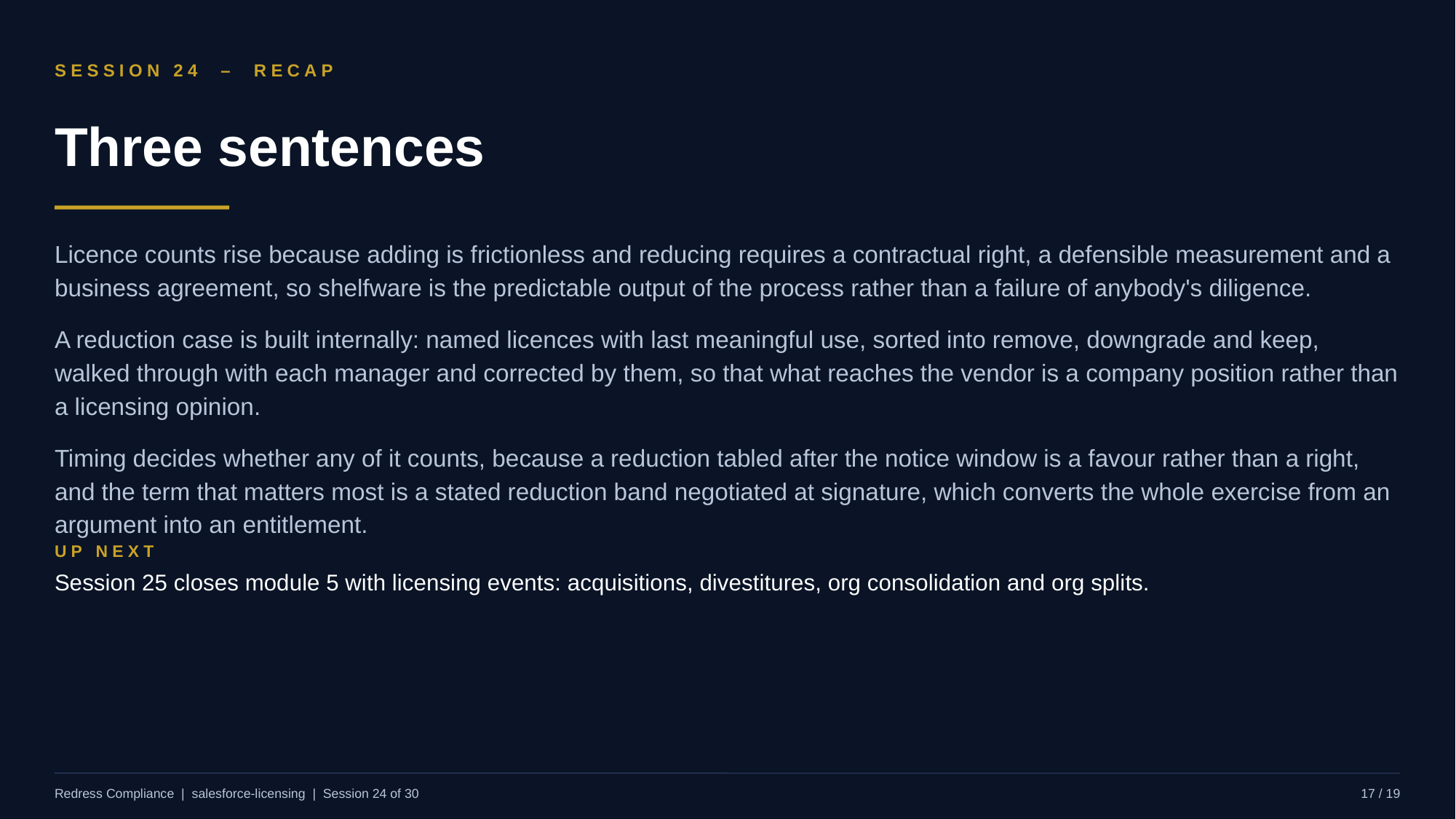

SESSION 24  –  RECAP
Three sentences

Licence counts rise because adding is frictionless and reducing requires a contractual right, a defensible measurement and a business agreement, so shelfware is the predictable output of the process rather than a failure of anybody's diligence.
A reduction case is built internally: named licences with last meaningful use, sorted into remove, downgrade and keep, walked through with each manager and corrected by them, so that what reaches the vendor is a company position rather than a licensing opinion.
Timing decides whether any of it counts, because a reduction tabled after the notice window is a favour rather than a right, and the term that matters most is a stated reduction band negotiated at signature, which converts the whole exercise from an argument into an entitlement.
UP NEXT
Session 25 closes module 5 with licensing events: acquisitions, divestitures, org consolidation and org splits.

Redress Compliance  |  salesforce-licensing  |  Session 24 of 30
17 / 19